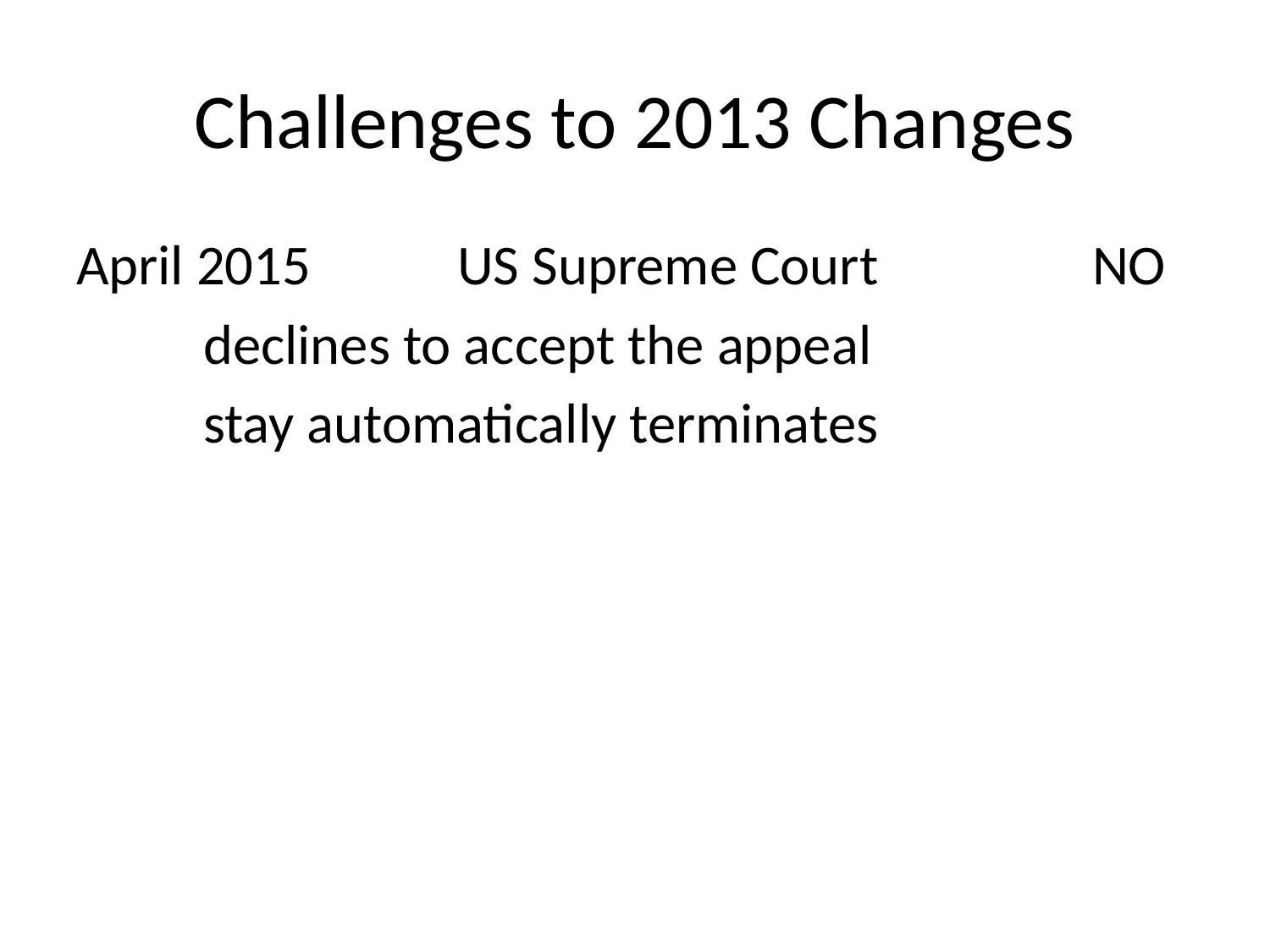

# Challenges to 2013 Changes
April 2015 		US Supreme Court		NO
	declines to accept the appeal
	stay automatically terminates